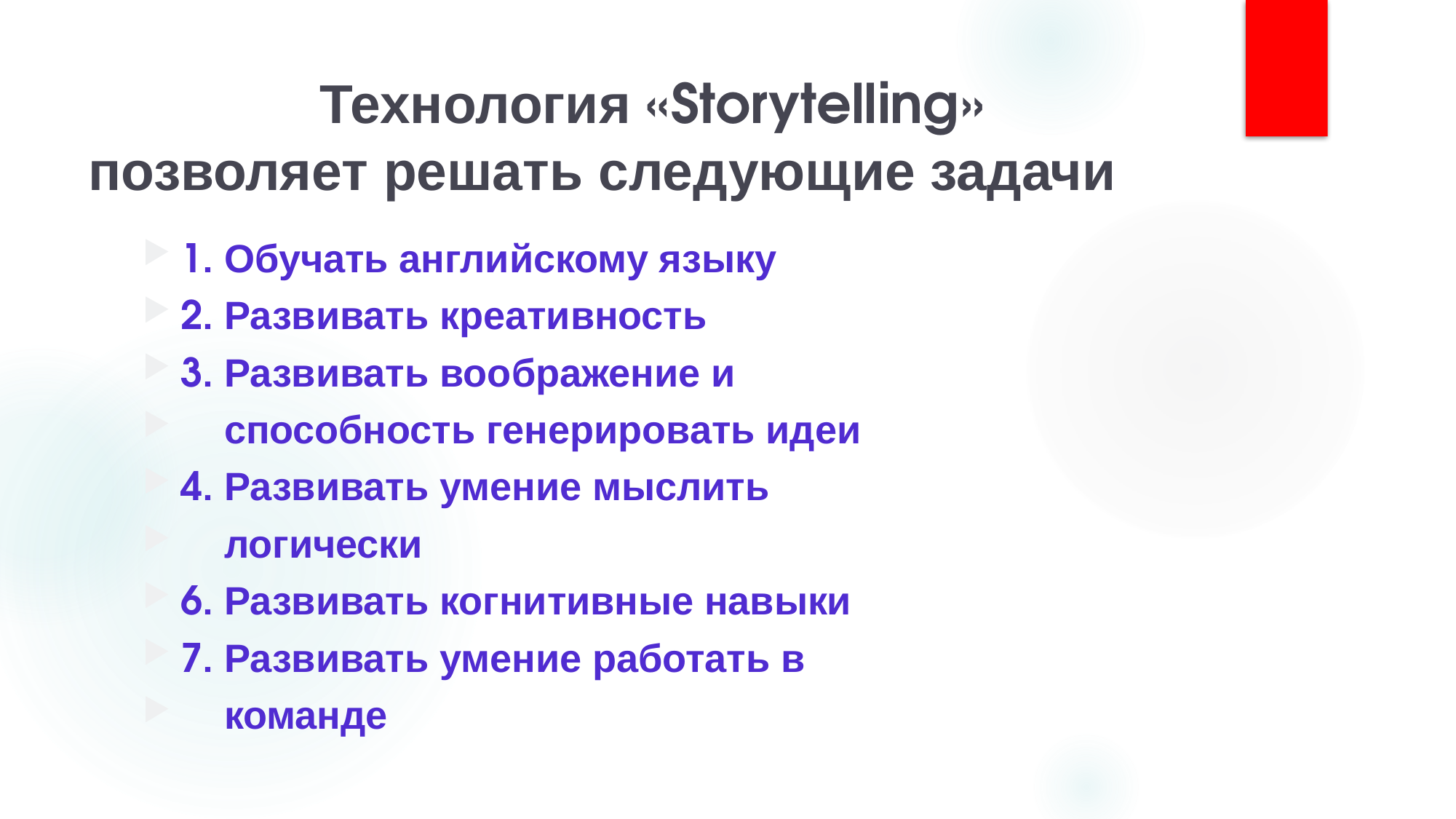

# Технология «Storytelling» позволяет решать следующие задачи
1. Обучать английскому языку
2. Развивать креативность
3. Развивать воображение и
    способность генерировать идеи
4. Развивать умение мыслить
    логически
6. Развивать когнитивные навыки
7. Развивать умение работать в
    команде